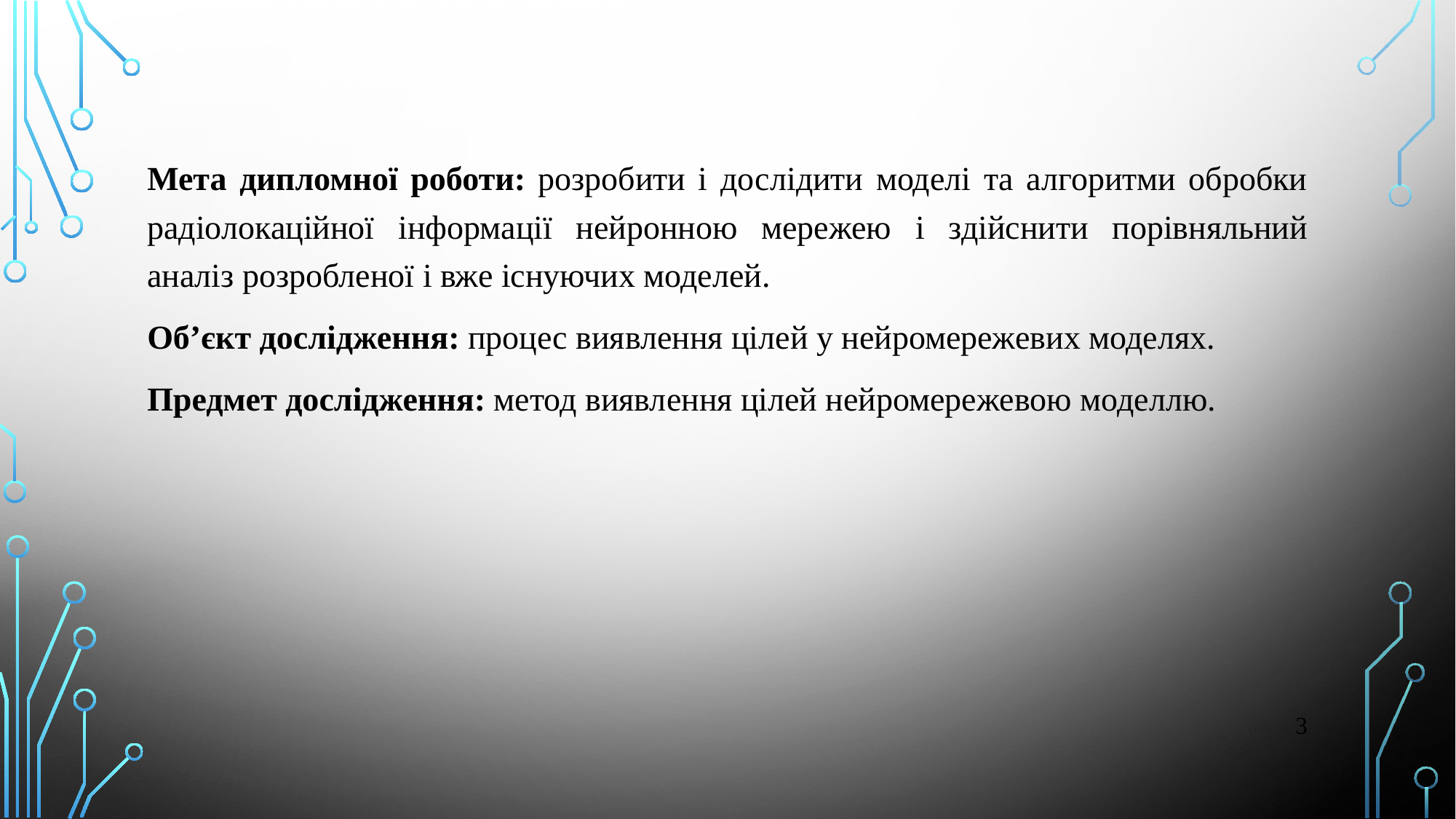

Мета дипломної роботи: розробити і дослідити моделі та алгоритми обробки радіолокаційної інформації нейронною мережею і здійснити порівняльний аналіз розробленої і вже існуючих моделей.
Об’єкт дослідження: процес виявлення цілей у нейромережевих моделях.
Предмет дослідження: метод виявлення цілей нейромережевою моделлю.
3